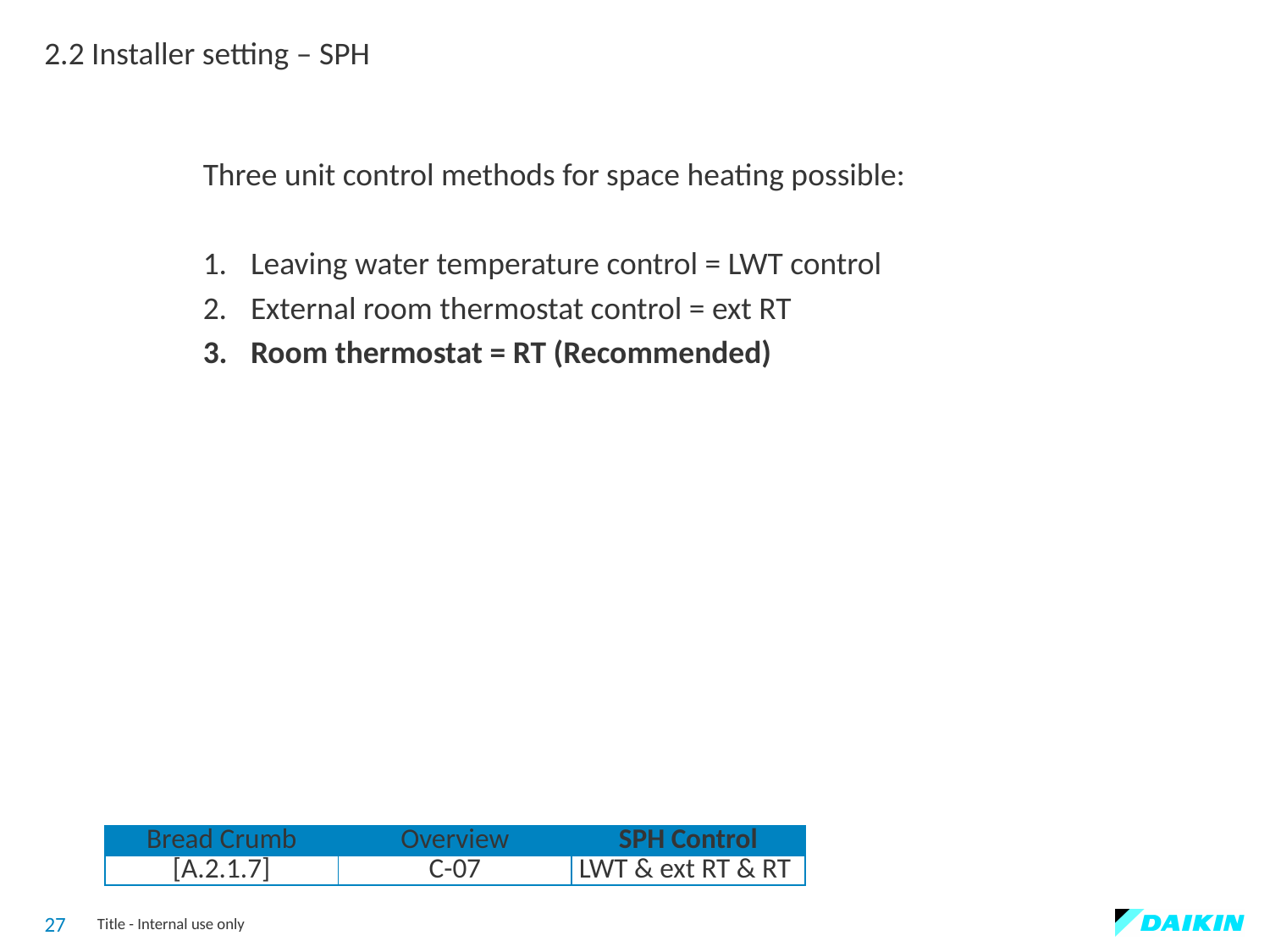

2.2 Installer setting – SPH

Three unit control methods for space heating possible:

Leaving water temperature control = LWT control
External room thermostat control = ext RT
Room thermostat = RT (Recommended)
| Bread Crumb | Overview | SPH Control |
| --- | --- | --- |
| [A.2.1.7] | C-07 | LWT & ext RT & RT |
27
Title - Internal use only